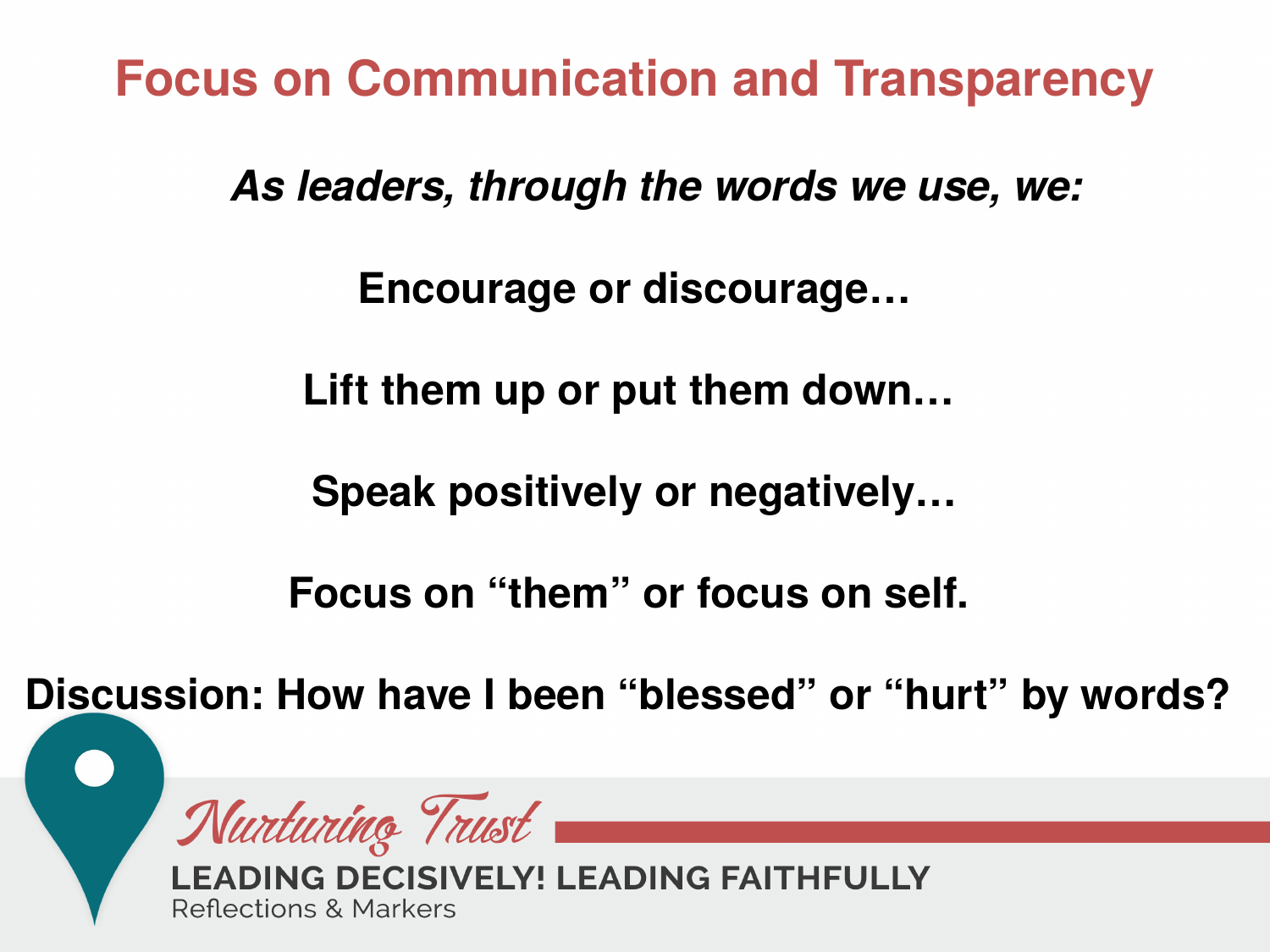

# Focus on Communication and Transparency

As leaders, through the words we use, we:

Encourage or discourage…

Lift them up or put them down…

Speak positively or negatively…

Focus on “them” or focus on self.

 Discussion: How have I been “blessed” or “hurt” by words?